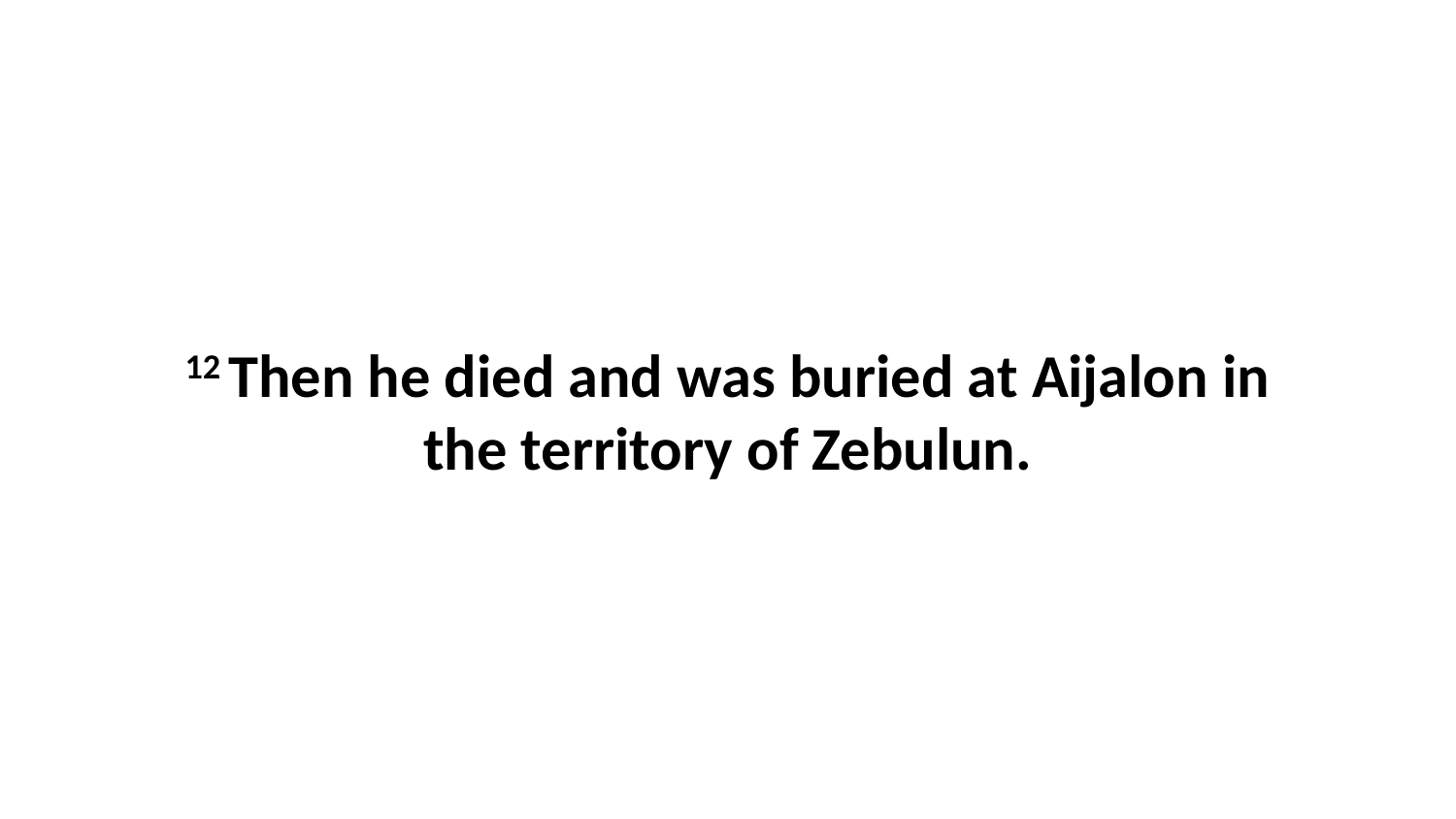

12 Then he died and was buried at Aijalon in the territory of Zebulun.